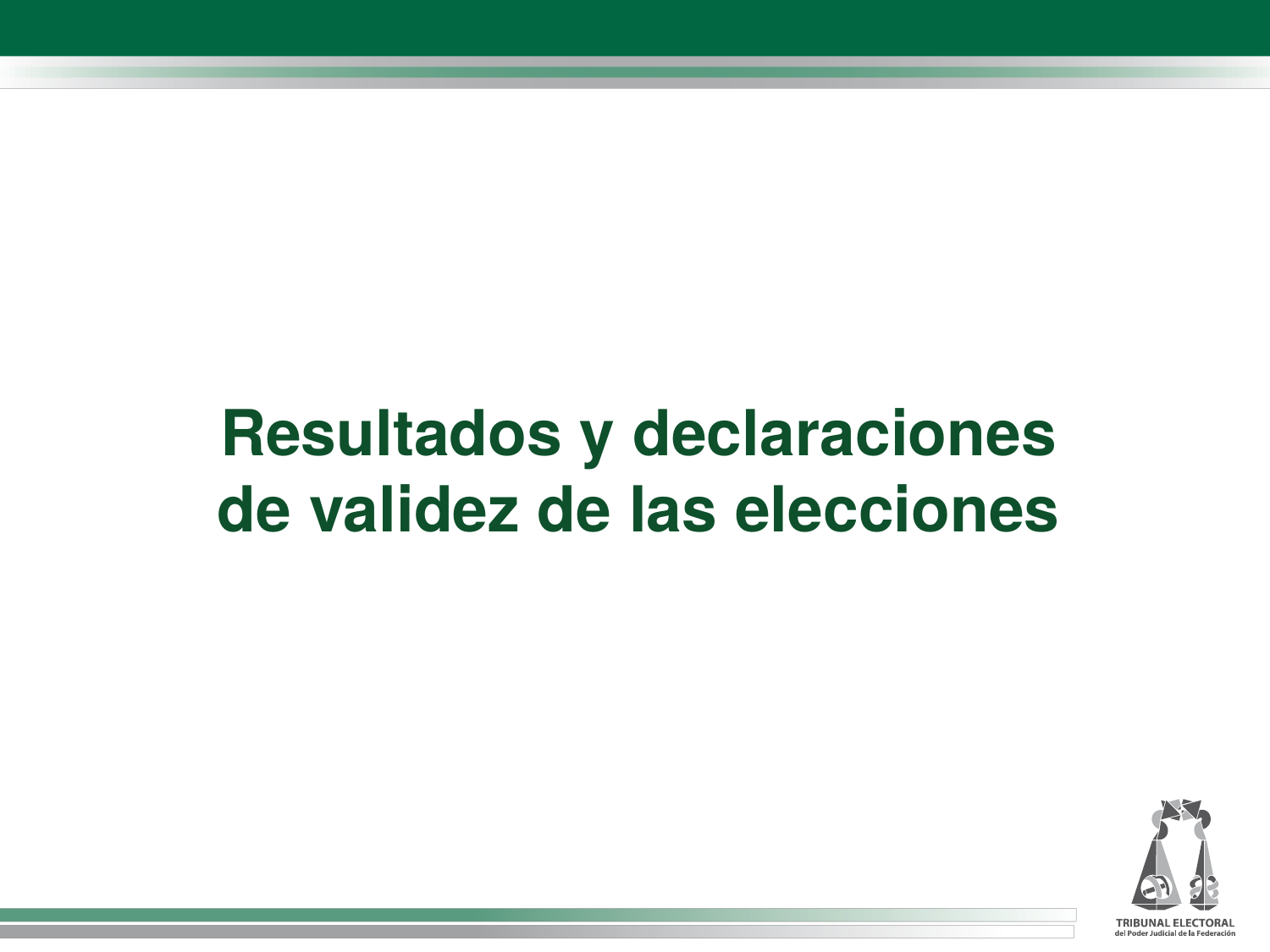

Resultados y declaraciones de validez de las elecciones